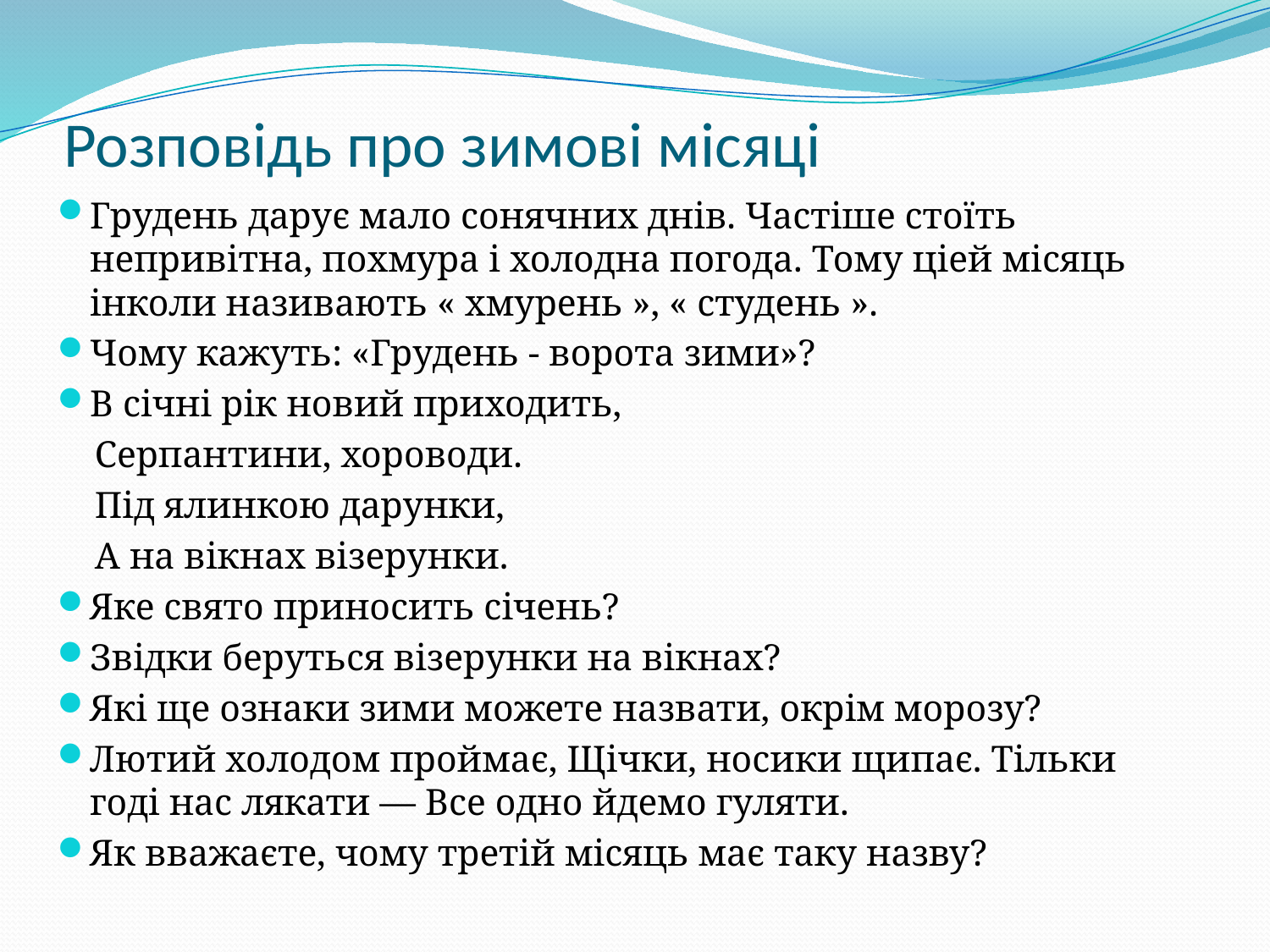

# Розповідь про зимові місяці
Грудень дарує мало сонячних днів. Частіше стоїть непривітна, похмура і холодна погода. Тому ціей місяць інколи називають « хмурень », « студень ».
Чому кажуть: «Грудень - ворота зими»?
В січні рік новий приходить,
    Серпантини, хороводи.
    Під ялинкою дарунки,
    А на вікнах візерунки.
Яке свято приносить січень?
Звідки беруться візерунки на вікнах?
Які ще ознаки зими можете назвати, окрім морозу?
Лютий холодом проймає, Щічки, носики щипає. Тільки годі нас лякати — Все одно йдемо гуляти.
Як вважаєте, чому третій місяць має таку назву?